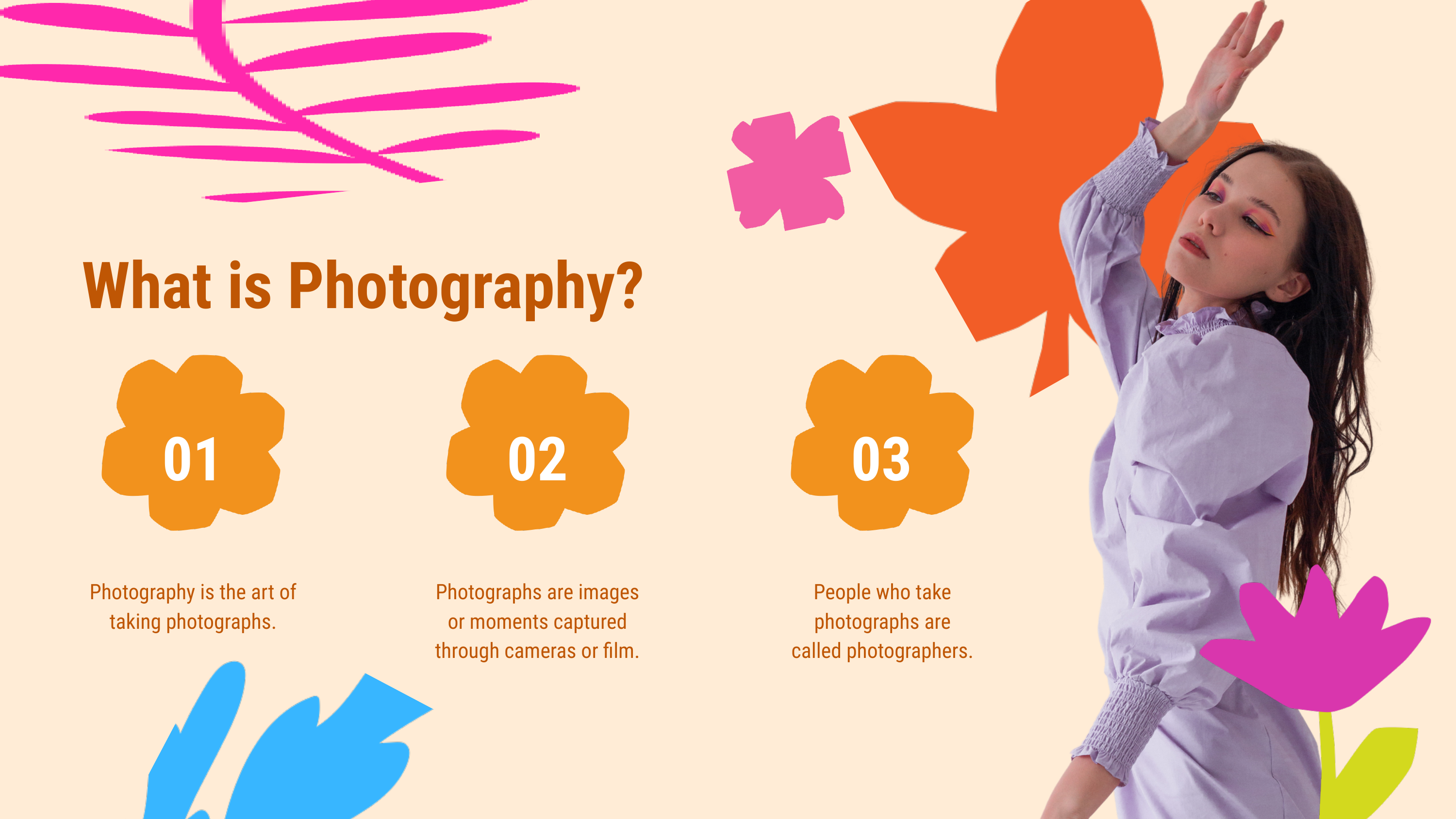

What is Photography?

01

02

03

Photography is the art of taking photographs.
Photographs are images or moments captured through cameras or film.
People who take photographs are called photographers.